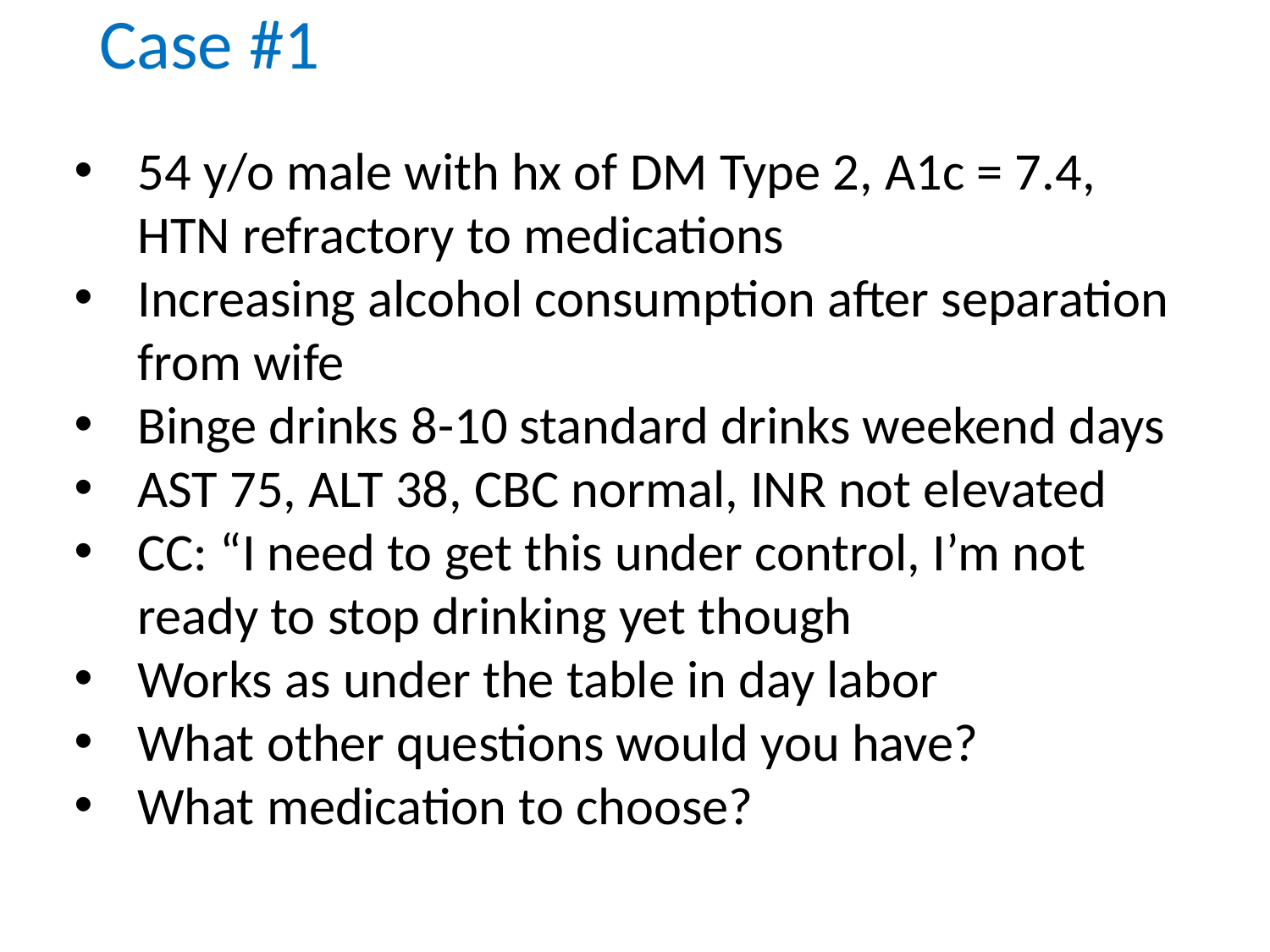

# Case #1
54 y/o male with hx of DM Type 2, A1c = 7.4, HTN refractory to medications
Increasing alcohol consumption after separation from wife
Binge drinks 8-10 standard drinks weekend days
AST 75, ALT 38, CBC normal, INR not elevated
CC: “I need to get this under control, I’m not ready to stop drinking yet though
Works as under the table in day labor
What other questions would you have?
What medication to choose?